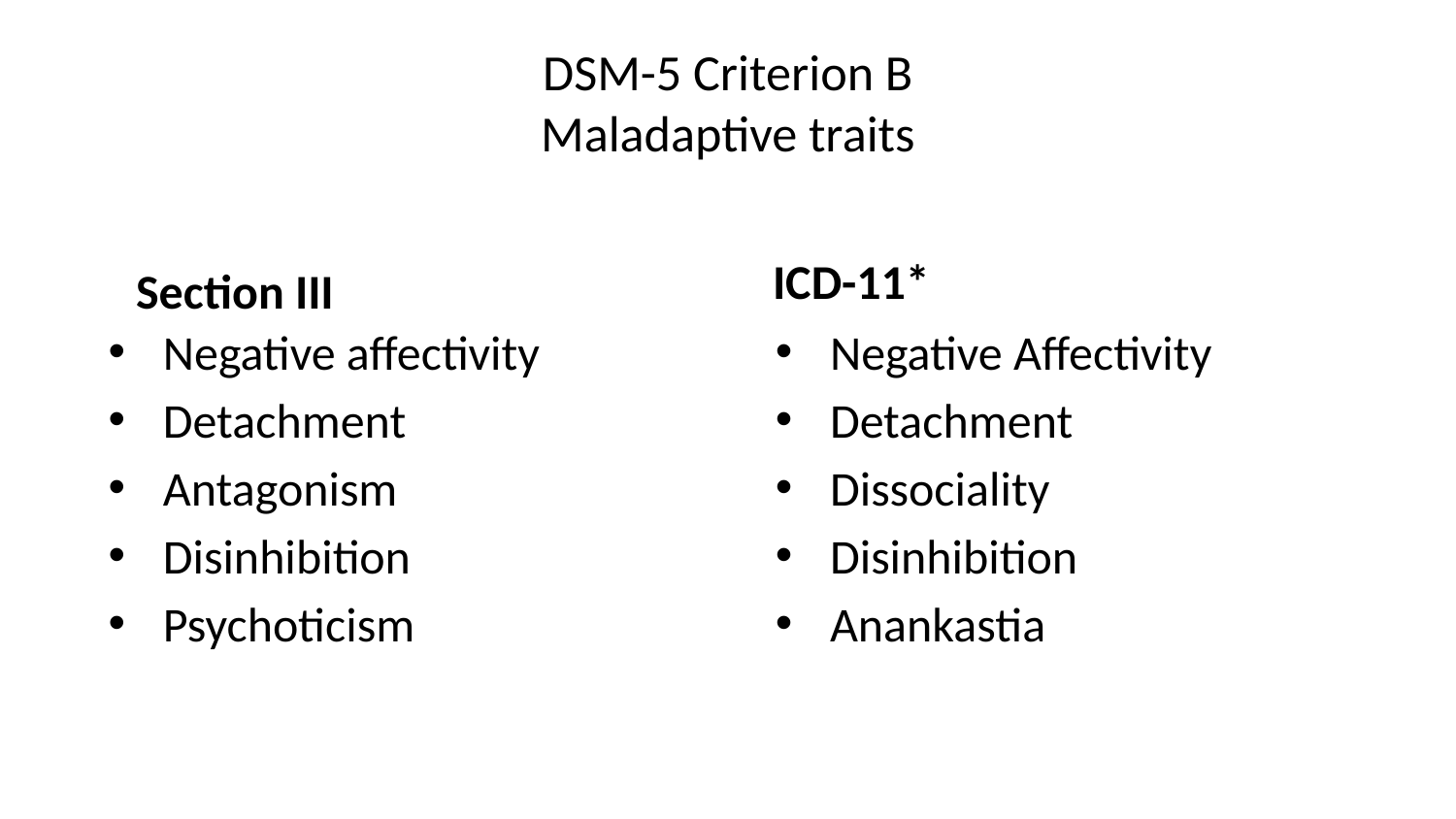

# DSM-5 Criterion B Maladaptive traits
ICD-11*
Section III
Negative affectivity
Detachment
Antagonism
Disinhibition
Psychoticism

Negative Affectivity
Detachment
Dissociality
Disinhibition
Anankastia